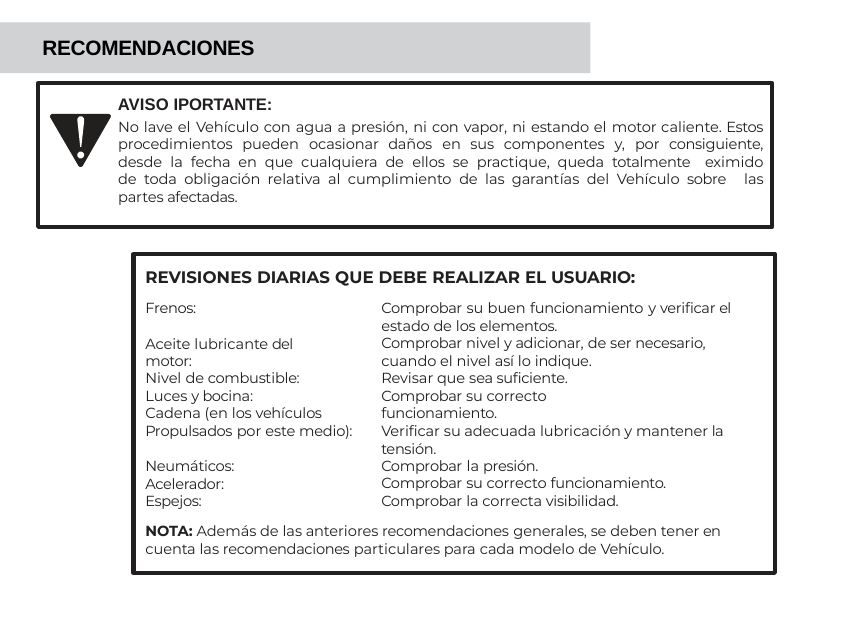

# RECOMENDACIONES
AVISO IPORTANTE:
No lave el Vehículo con agua a presión, ni con vapor, ni estando el motor caliente. Estos procedimientos pueden ocasionar daños en sus componentes y, por consiguiente, desde la fecha en que cualquiera de ellos se practique, queda totalmente eximido de toda obligación relativa al cumplimiento de las garantías del Vehículo sobre las partes afectadas.

REVISIONES DIARIAS QUE DEBE REALIZAR EL USUARIO:
Frenos:
Comprobar su buen funcionamiento y verificar el estado de los elementos.
Comprobar nivel y adicionar, de ser necesario,
cuando el nivel así lo indique. Revisar que sea suficiente.
Comprobar su correcto funcionamiento.
Aceite lubricante del
motor:
Nivel de combustible: Luces y bocina:
Cadena (en los vehículos Propulsados por este medio):
Verificar su adecuada lubricación y mantener la tensión.
Comprobar la presión.
Comprobar su correcto funcionamiento. Comprobar la correcta visibilidad.
Neumáticos: Acelerador: Espejos:
NOTA: Además de las anteriores recomendaciones generales, se deben tener en cuenta las recomendaciones particulares para cada modelo de Vehículo.